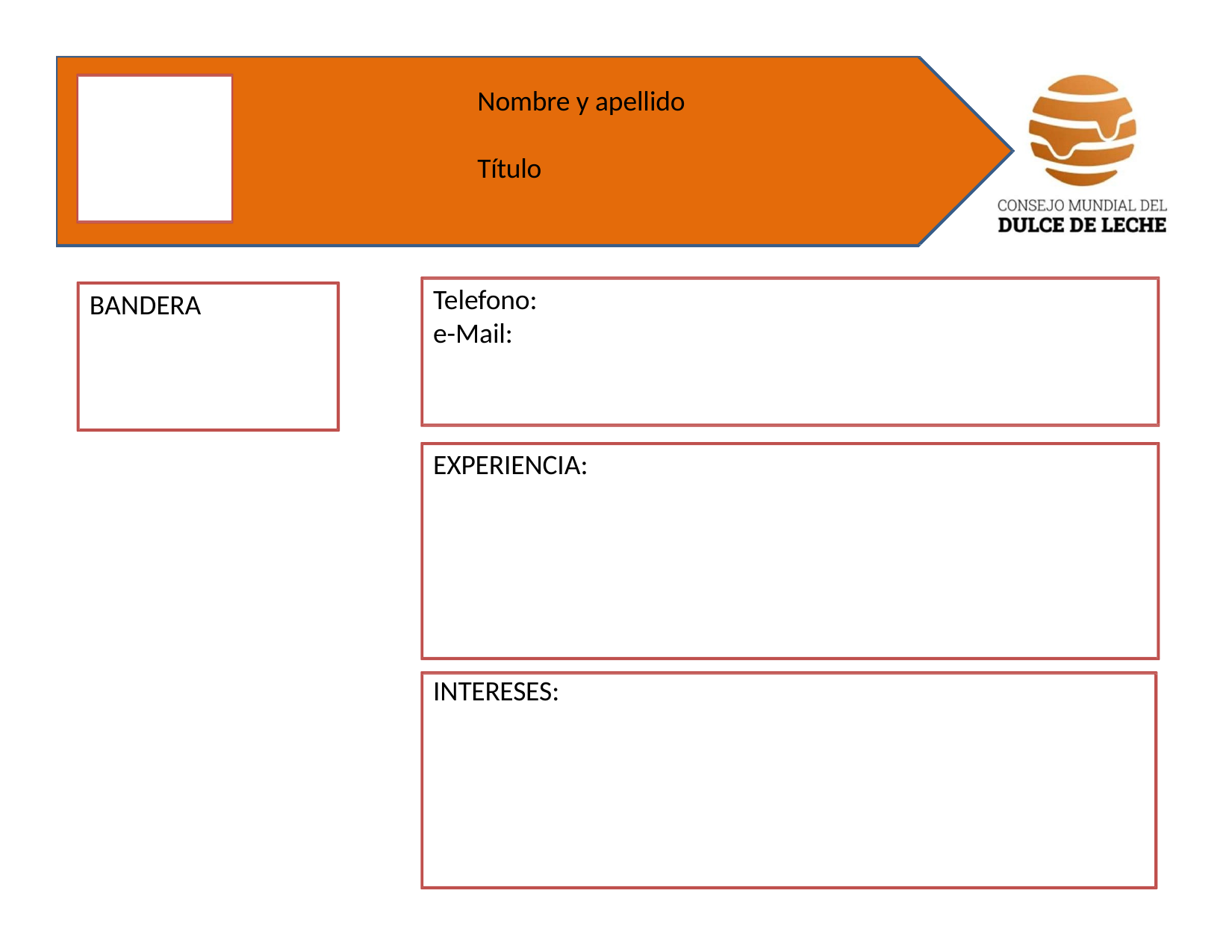

Nombre y apellido
Título

Telefono:
e-Mail:

BANDERA

EXPERIENCIA:

INTERESES: